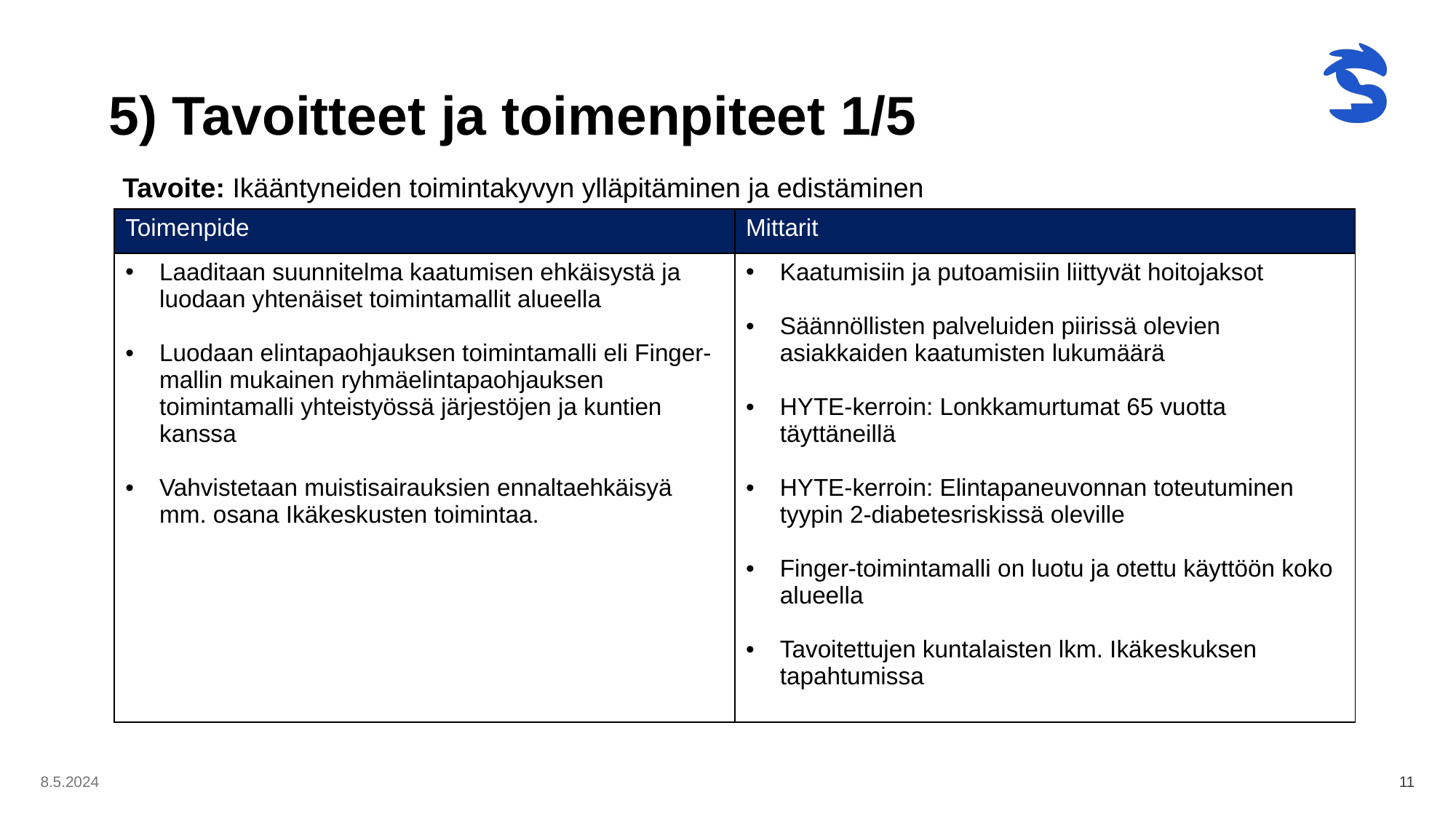

# 5) Tavoitteet ja toimenpiteet 1/5
Tavoite: Ikääntyneiden toimintakyvyn ylläpitäminen ja edistäminen
| Toimenpide | Mittarit |
| --- | --- |
| Laaditaan suunnitelma kaatumisen ehkäisystä ja luodaan yhtenäiset toimintamallit alueella Luodaan elintapaohjauksen toimintamalli eli Finger-mallin mukainen ryhmäelintapaohjauksen toimintamalli yhteistyössä järjestöjen ja kuntien kanssa Vahvistetaan muistisairauksien ennaltaehkäisyä mm. osana Ikäkeskusten toimintaa. | Kaatumisiin ja putoamisiin liittyvät hoitojaksot Säännöllisten palveluiden piirissä olevien asiakkaiden kaatumisten lukumäärä HYTE-kerroin: Lonkkamurtumat 65 vuotta täyttäneillä HYTE-kerroin: Elintapaneuvonnan toteutuminen tyypin 2-diabetesriskissä oleville Finger-toimintamalli on luotu ja otettu käyttöön koko alueella Tavoitettujen kuntalaisten lkm. Ikäkeskuksen tapahtumissa |
8.5.2024
11